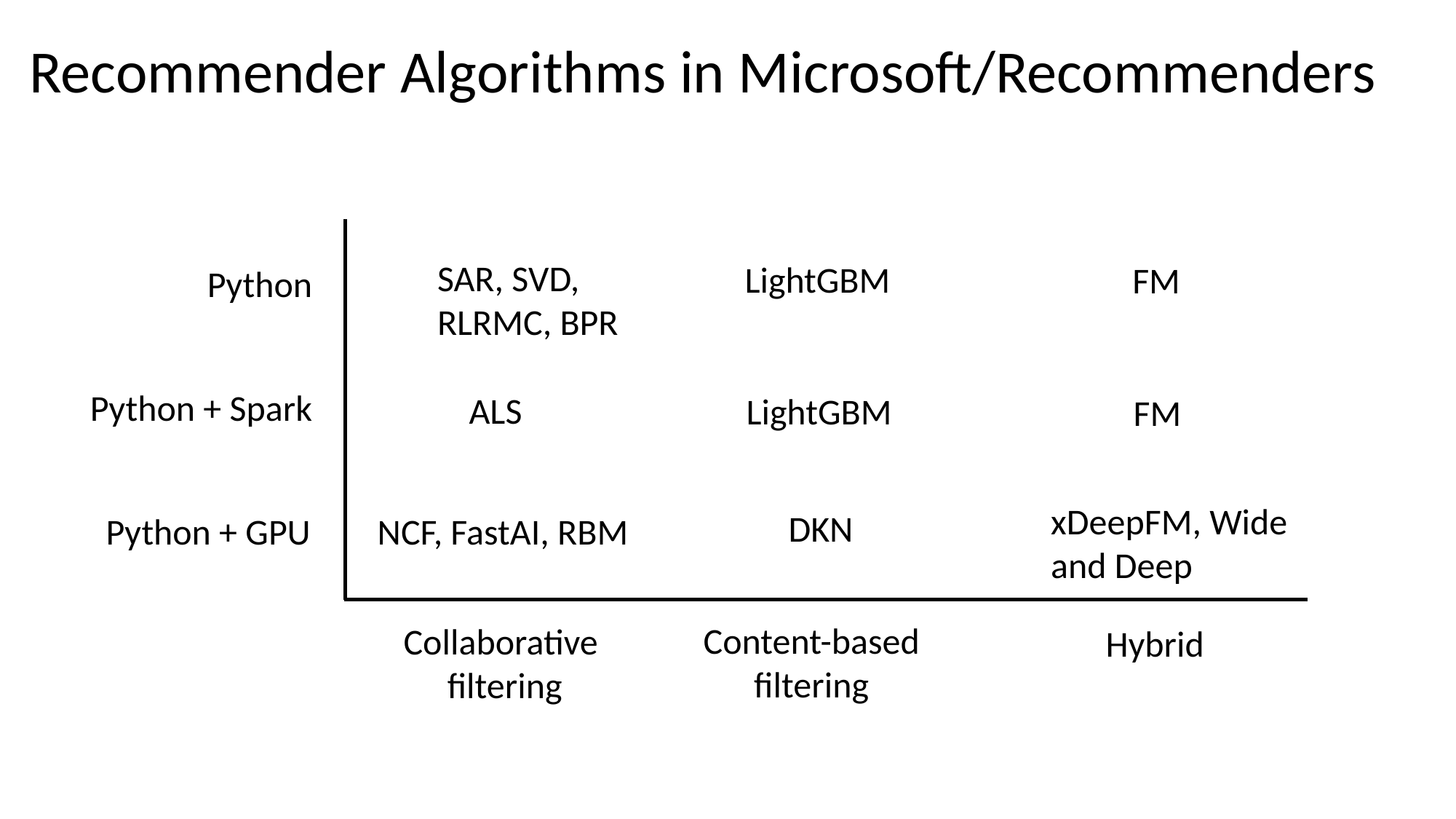

# Recommender Algorithms in Microsoft/Recommenders
SAR, SVD, RLRMC, BPR
LightGBM
FM
Python
Python + Spark
ALS
LightGBM
FM
xDeepFM, Wide and Deep
DKN
Python + GPU
NCF, FastAI, RBM
Content-based
filtering
Collaborative
filtering
Hybrid